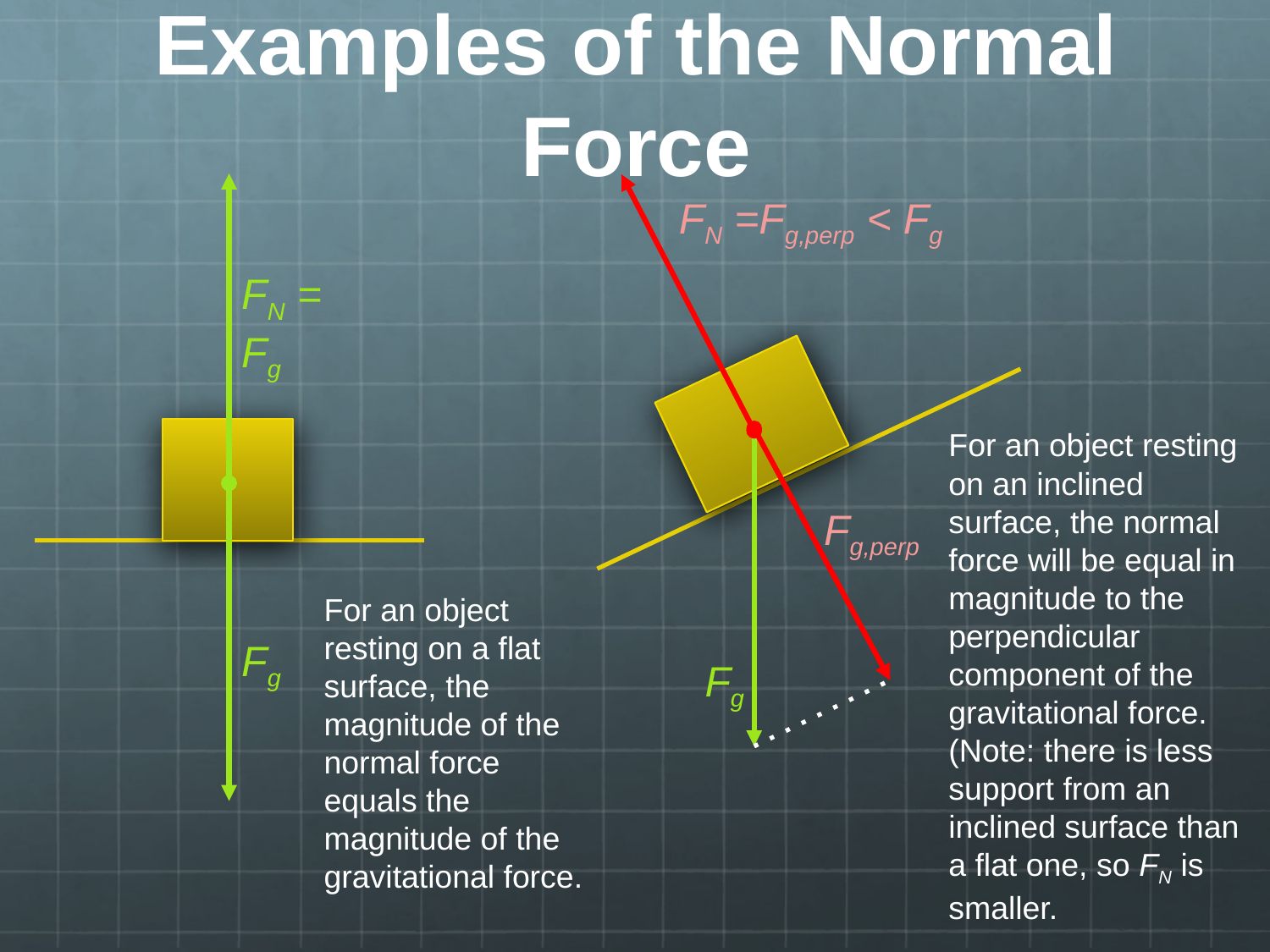

# Examples of the Normal Force
FN =Fg,perp < Fg
FN = Fg

For an object resting on an inclined surface, the normal force will be equal in magnitude to the perpendicular component of the gravitational force.  (Note: there is less support from an inclined surface than a flat one, so FN is smaller.
Fg,perp
For an object resting on a flat surface, the magnitude of the normal force equals the magnitude of the gravitational force.
Fg
Fg